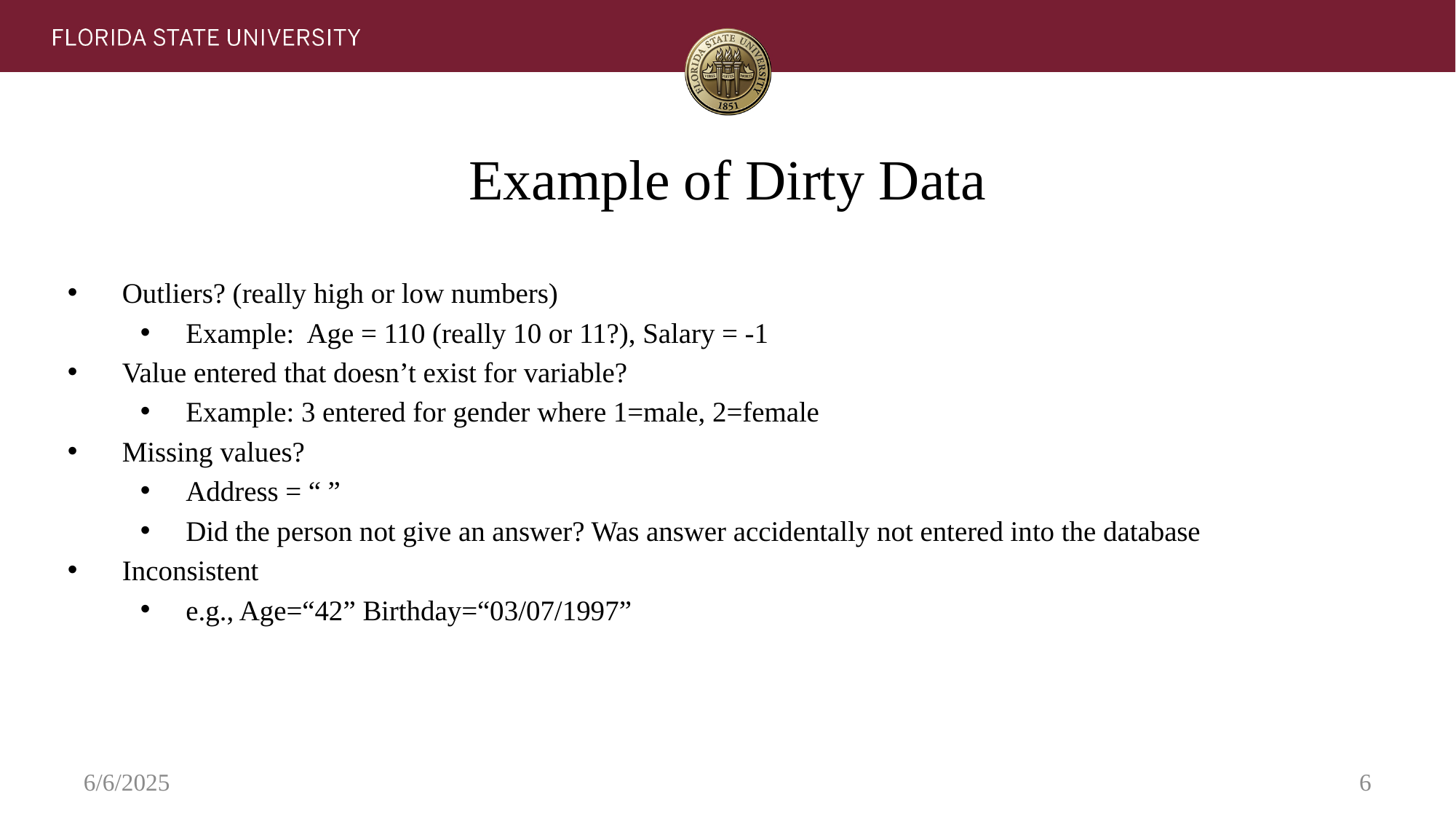

# Example of Dirty Data
Outliers? (really high or low numbers)
Example:  Age = 110 (really 10 or 11?), Salary = -1
Value entered that doesn’t exist for variable?
Example: 3 entered for gender where 1=male, 2=female
Missing values?
Address = “ ”
Did the person not give an answer? Was answer accidentally not entered into the database
Inconsistent
e.g., Age=“42” Birthday=“03/07/1997”
6/6/2025
6